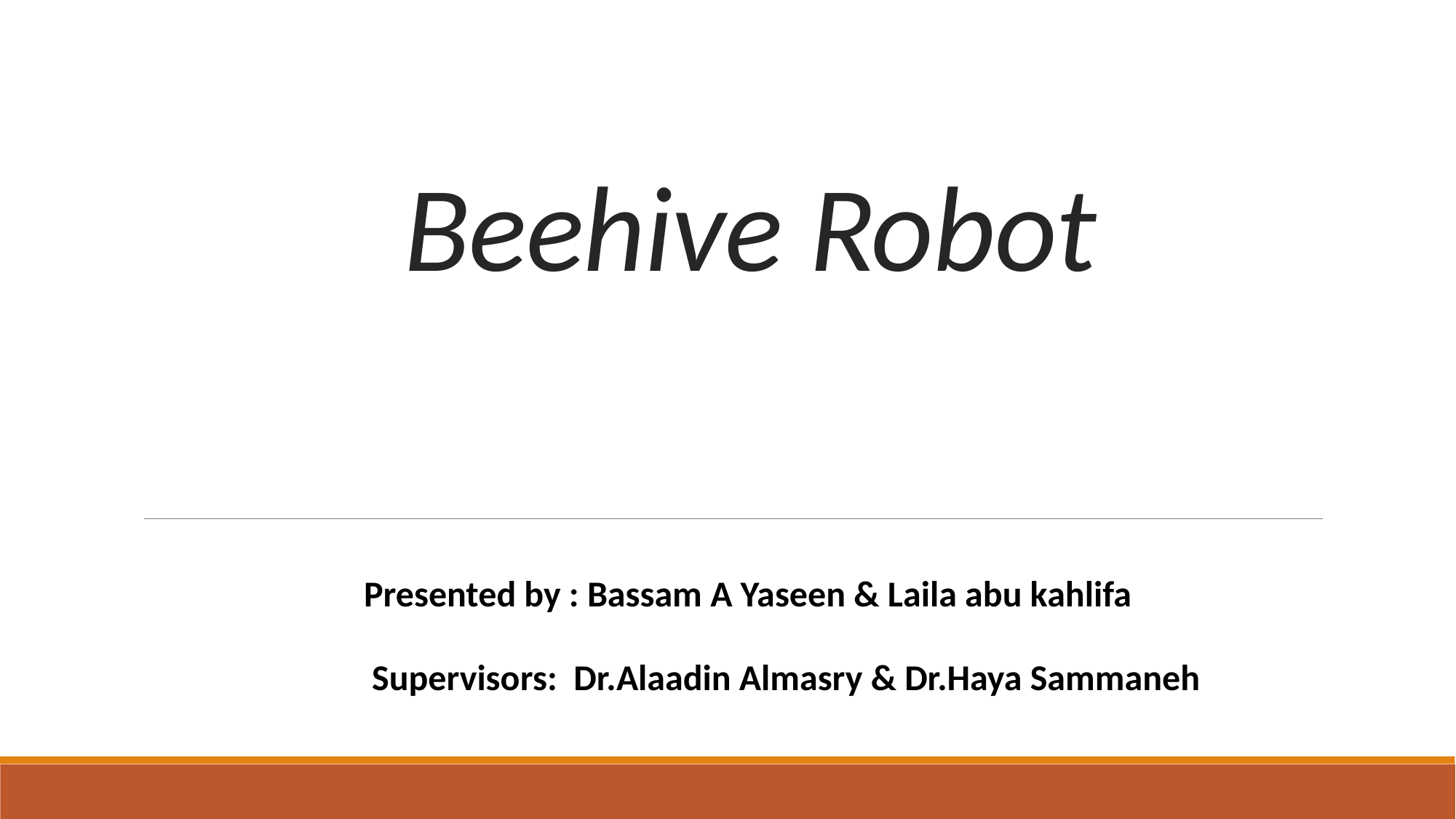

# Beehive Robot
Presented by : Bassam A Yaseen & Laila abu kahlifa
Supervisors:  Dr.Alaadin Almasry & Dr.Haya Sammaneh